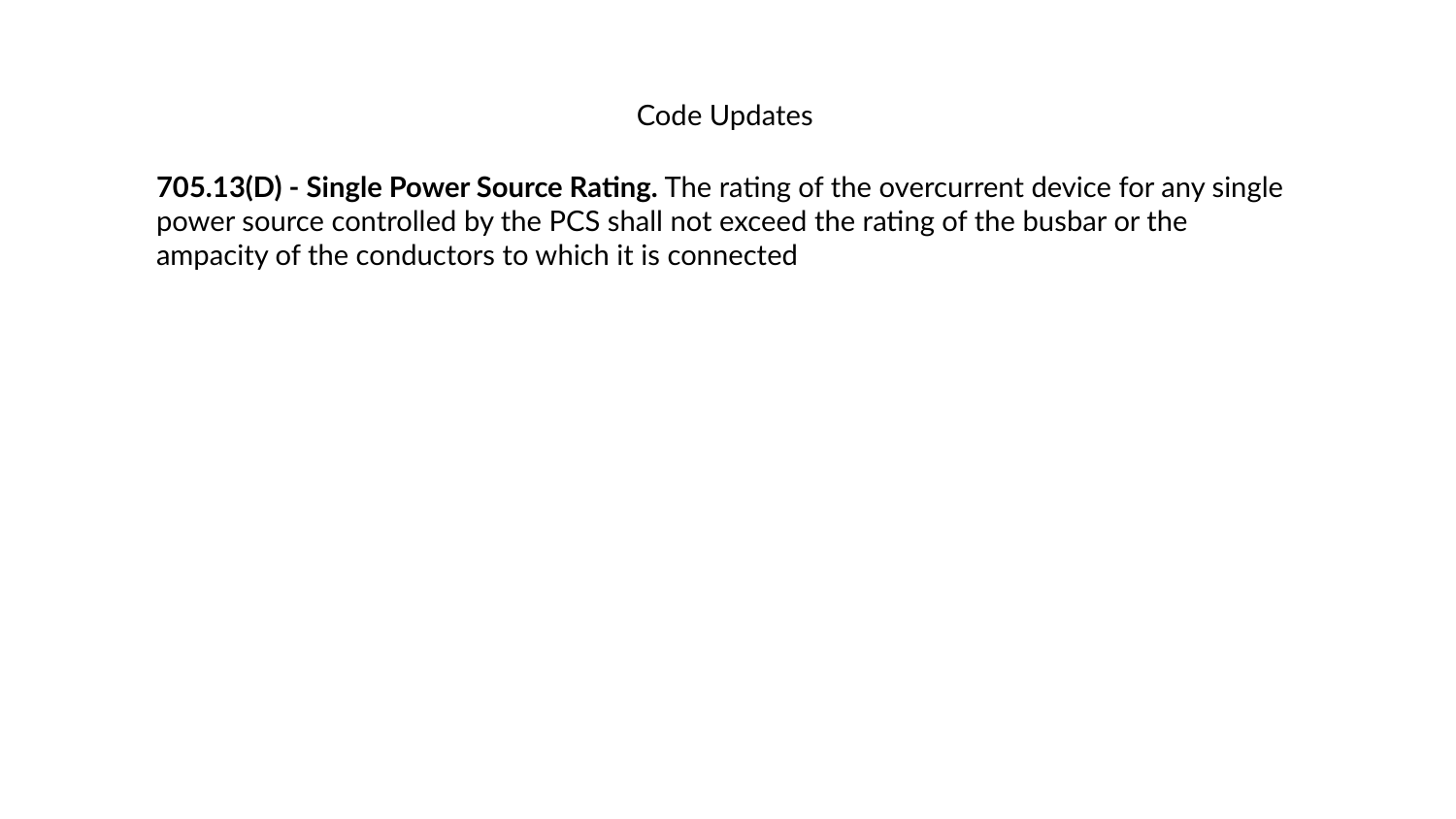

Code Updates
705.13(D) - Single Power Source Rating. The rating of the overcurrent device for any single power source controlled by the PCS shall not exceed the rating of the busbar or the ampacity of the conductors to which it is connected